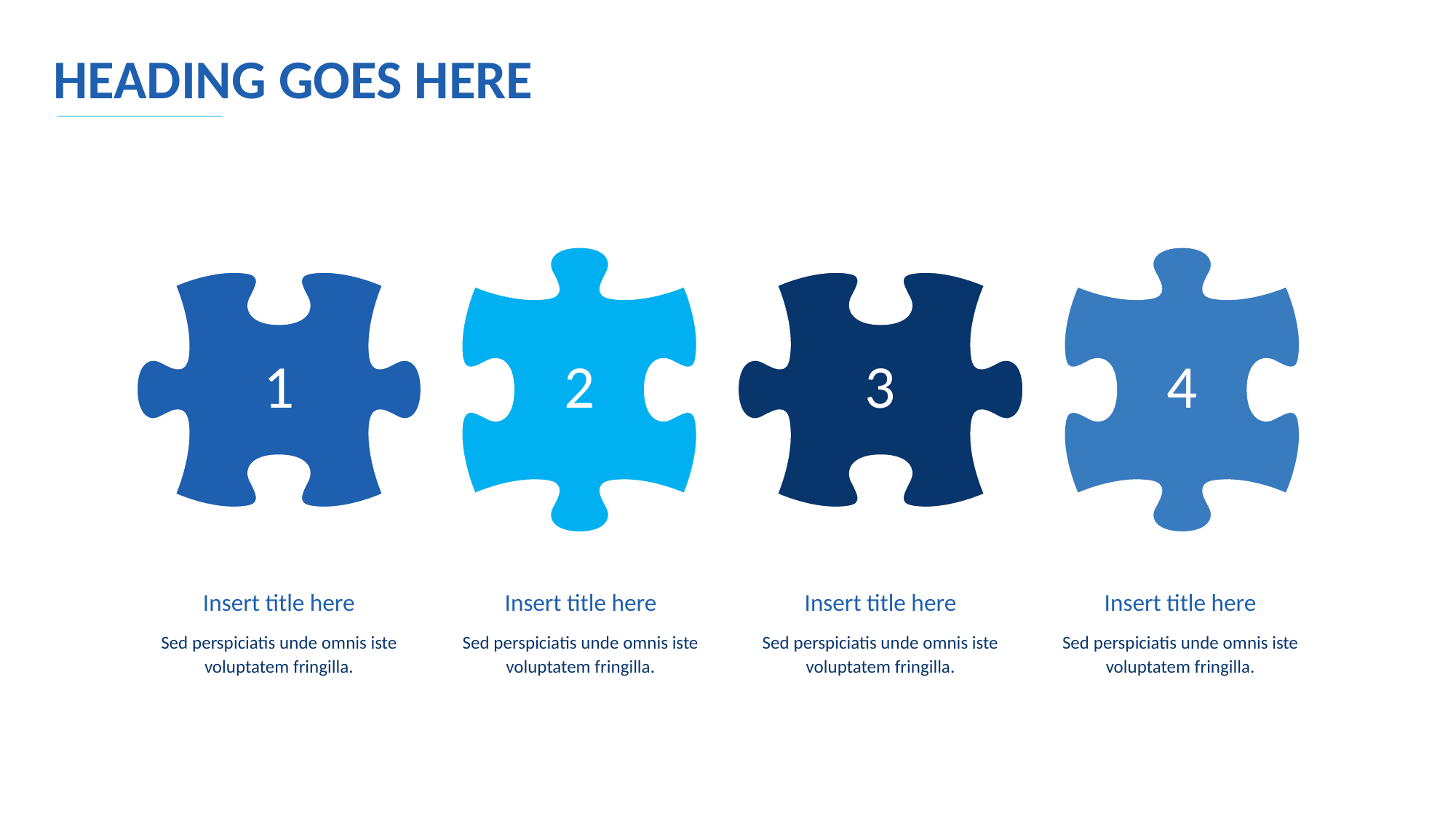

HEADING GOES HERE

1
2
3
4
Insert title here
Insert title here
Insert title here
Insert title here
Sed perspiciatis unde omnis iste voluptatem fringilla.
Sed perspiciatis unde omnis iste voluptatem fringilla.
Sed perspiciatis unde omnis iste voluptatem fringilla.
Sed perspiciatis unde omnis iste voluptatem fringilla.